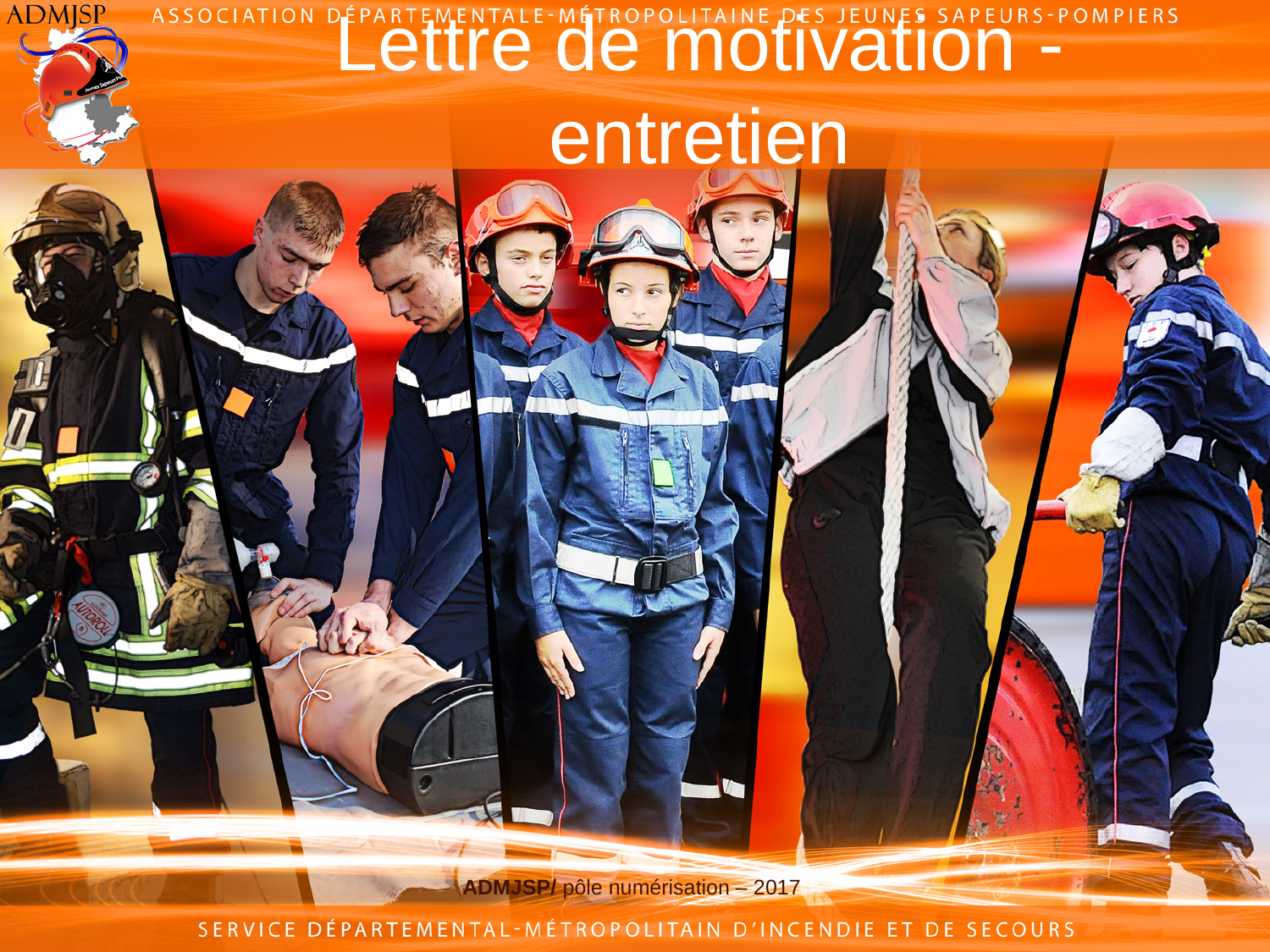

# Lettre de motivation - entretien
ADMJSP/ pôle numérisation – 2017